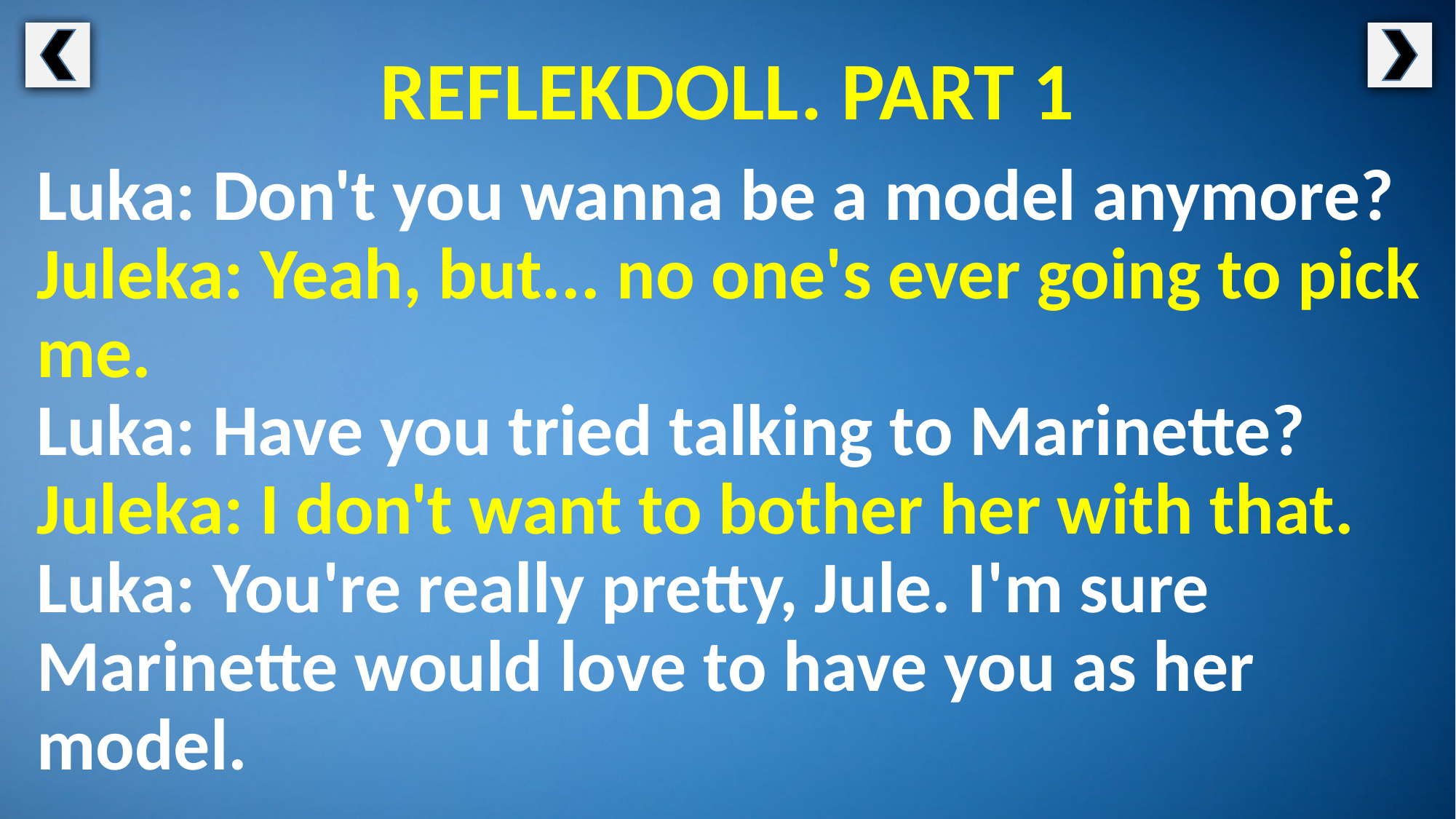

REFLEKDOLL. PART 1
Luka: Don't you wanna be a model anymore?
Juleka: Yeah, but... no one's ever going to pick me.
Luka: Have you tried talking to Marinette?
Juleka: I don't want to bother her with that.
Luka: You're really pretty, Jule. I'm sure Marinette would love to have you as her model.